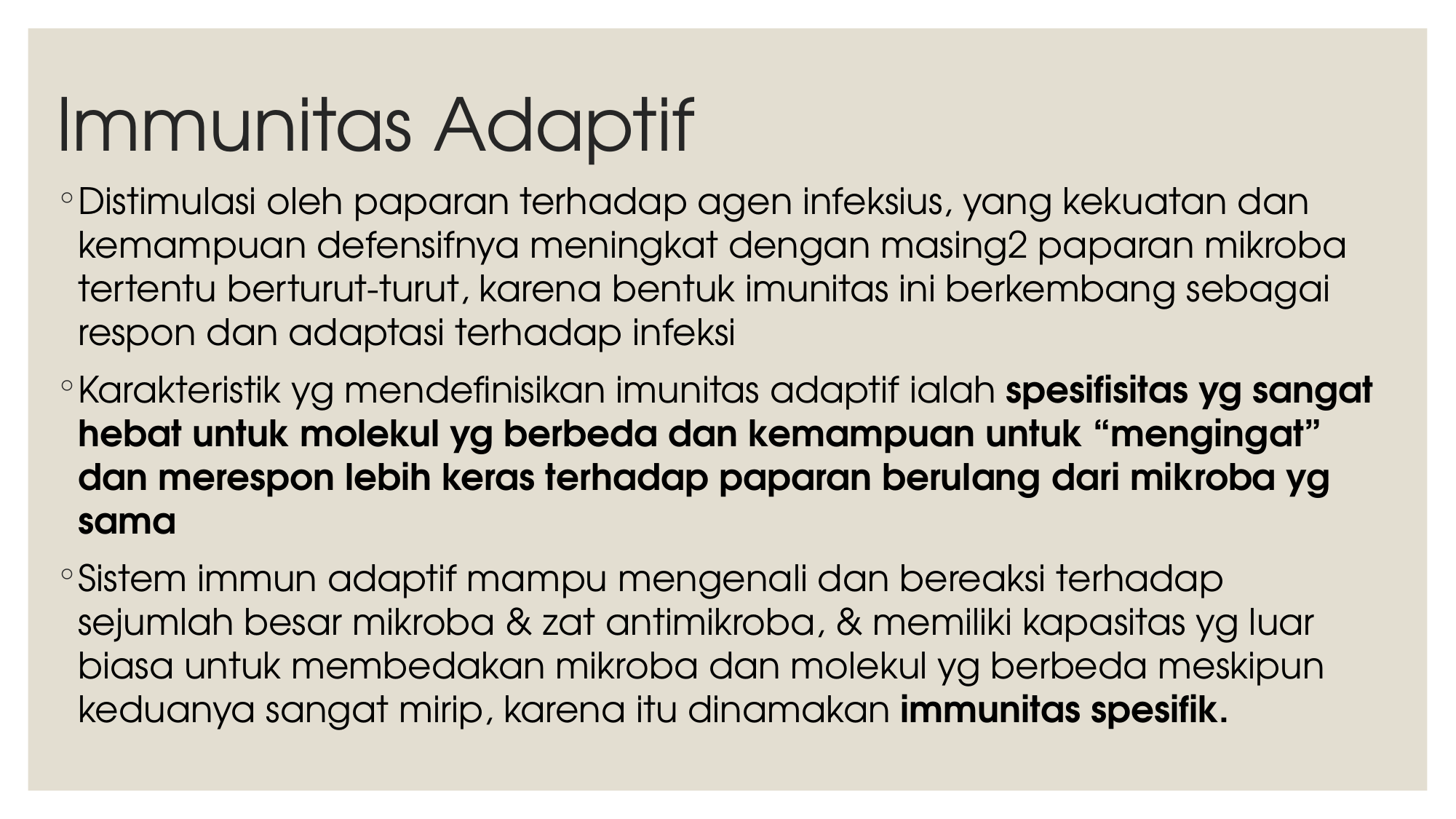

# Immunitas Adaptif
Distimulasi oleh paparan terhadap agen infeksius, yang kekuatan dan kemampuan defensifnya meningkat dengan masing2 paparan mikroba tertentu berturut-turut, karena bentuk imunitas ini berkembang sebagai respon dan adaptasi terhadap infeksi
Karakteristik yg mendefinisikan imunitas adaptif ialah spesifisitas yg sangat hebat untuk molekul yg berbeda dan kemampuan untuk “mengingat” dan merespon lebih keras terhadap paparan berulang dari mikroba yg sama
Sistem immun adaptif mampu mengenali dan bereaksi terhadap sejumlah besar mikroba & zat antimikroba, & memiliki kapasitas yg luar biasa untuk membedakan mikroba dan molekul yg berbeda meskipun keduanya sangat mirip, karena itu dinamakan immunitas spesifik.